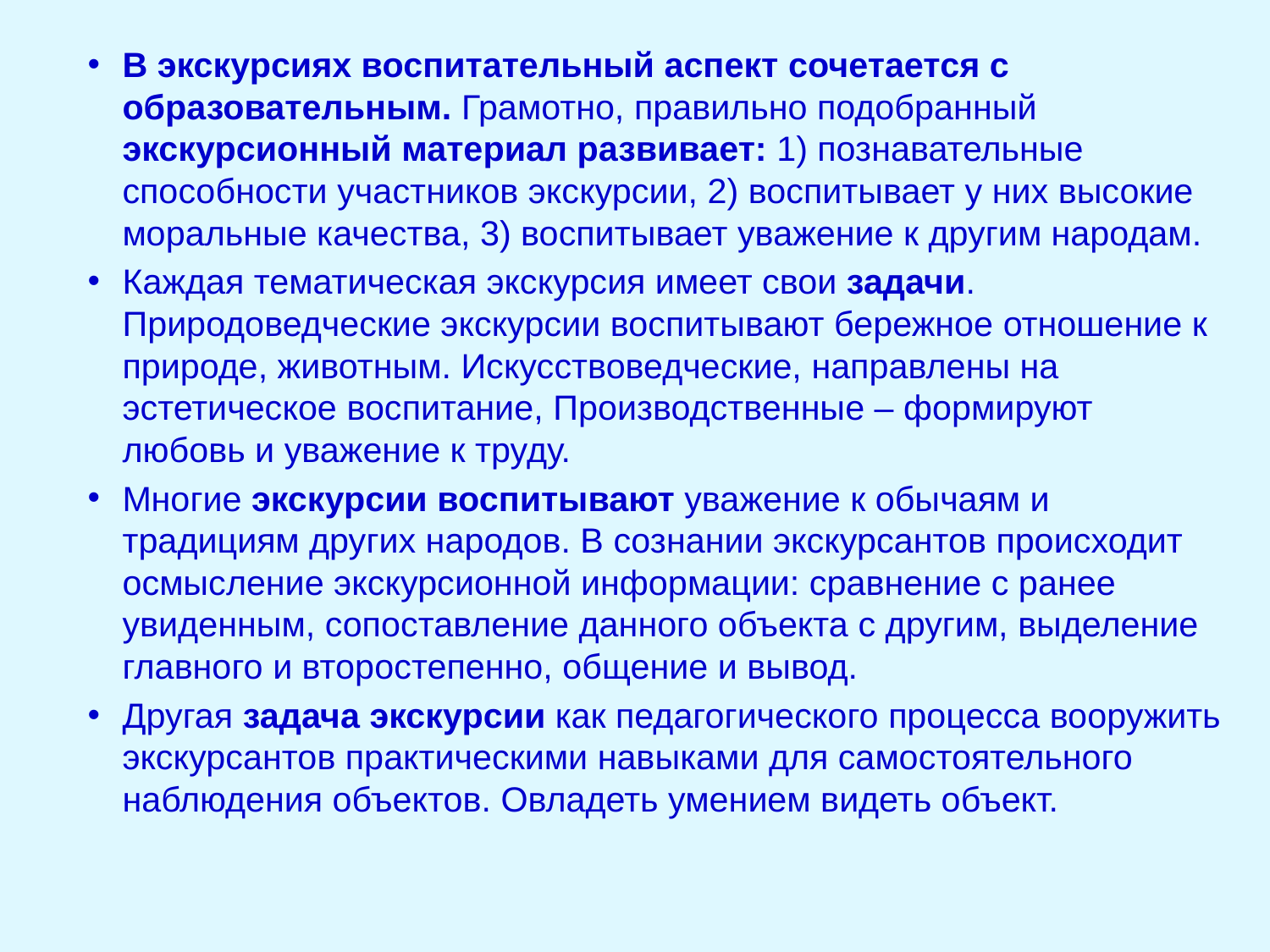

В экскурсиях воспитательный аспект сочетается с образовательным. Грамотно, правильно подобранный экскурсионный материал развивает: 1) познавательные способности участников экскурсии, 2) воспитывает у них высокие моральные качества, 3) воспитывает уважение к другим народам.
Каждая тематическая экскурсия имеет свои задачи. Природоведческие экскурсии воспитывают бережное отношение к природе, животным. Искусствоведческие, направлены на эстетическое воспитание, Производственные – формируют любовь и уважение к труду.
Многие экскурсии воспитывают уважение к обычаям и традициям других народов. В сознании экскурсантов происходит осмысление экскурсионной информации: сравнение с ранее увиденным, сопоставление данного объекта с другим, выделение главного и второстепенно, общение и вывод.
Другая задача экскурсии как педагогического процесса вооружить экскурсантов практическими навыками для самостоятельного наблюдения объектов. Овладеть умением видеть объект.